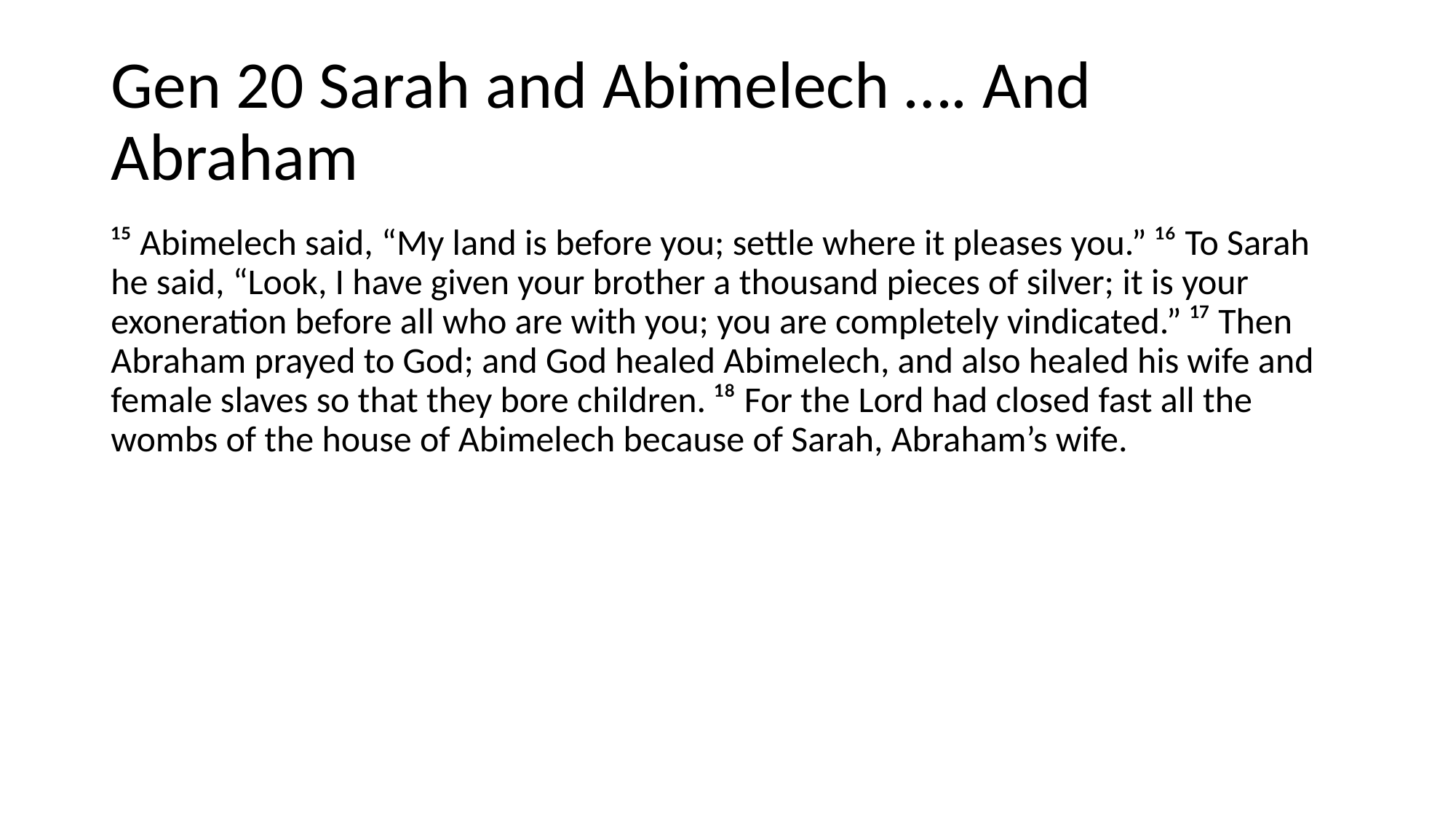

# Gen 20 Sarah and Abimelech …. And Abraham
¹⁵ Abimelech said, “My land is before you; settle where it pleases you.” ¹⁶ To Sarah he said, “Look, I have given your brother a thousand pieces of silver; it is your exoneration before all who are with you; you are completely vindicated.” ¹⁷ Then Abraham prayed to God; and God healed Abimelech, and also healed his wife and female slaves so that they bore children. ¹⁸ For the Lord had closed fast all the wombs of the house of Abimelech because of Sarah, Abraham’s wife.